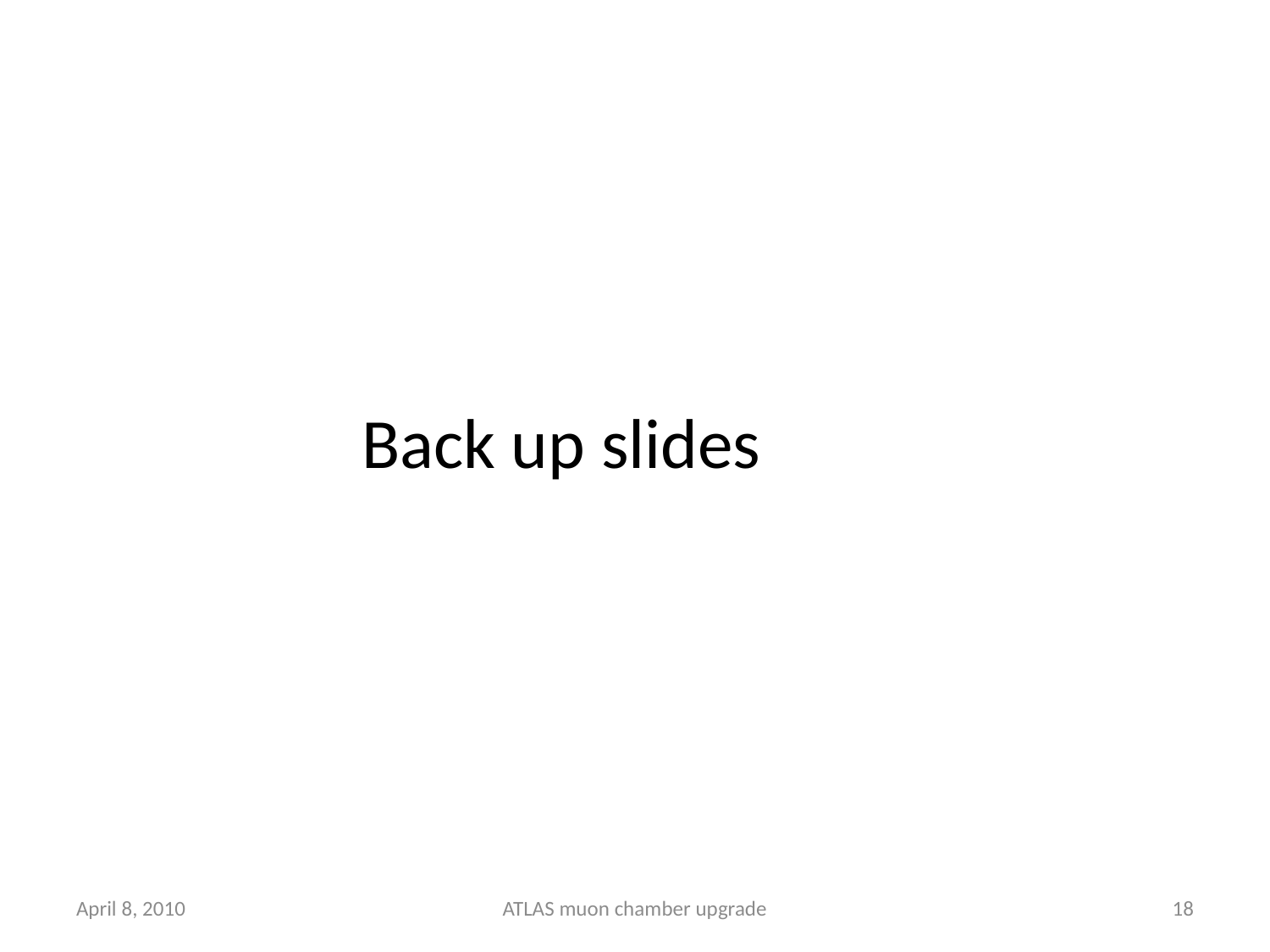

Back up slides
April 8, 2010
ATLAS muon chamber upgrade
18